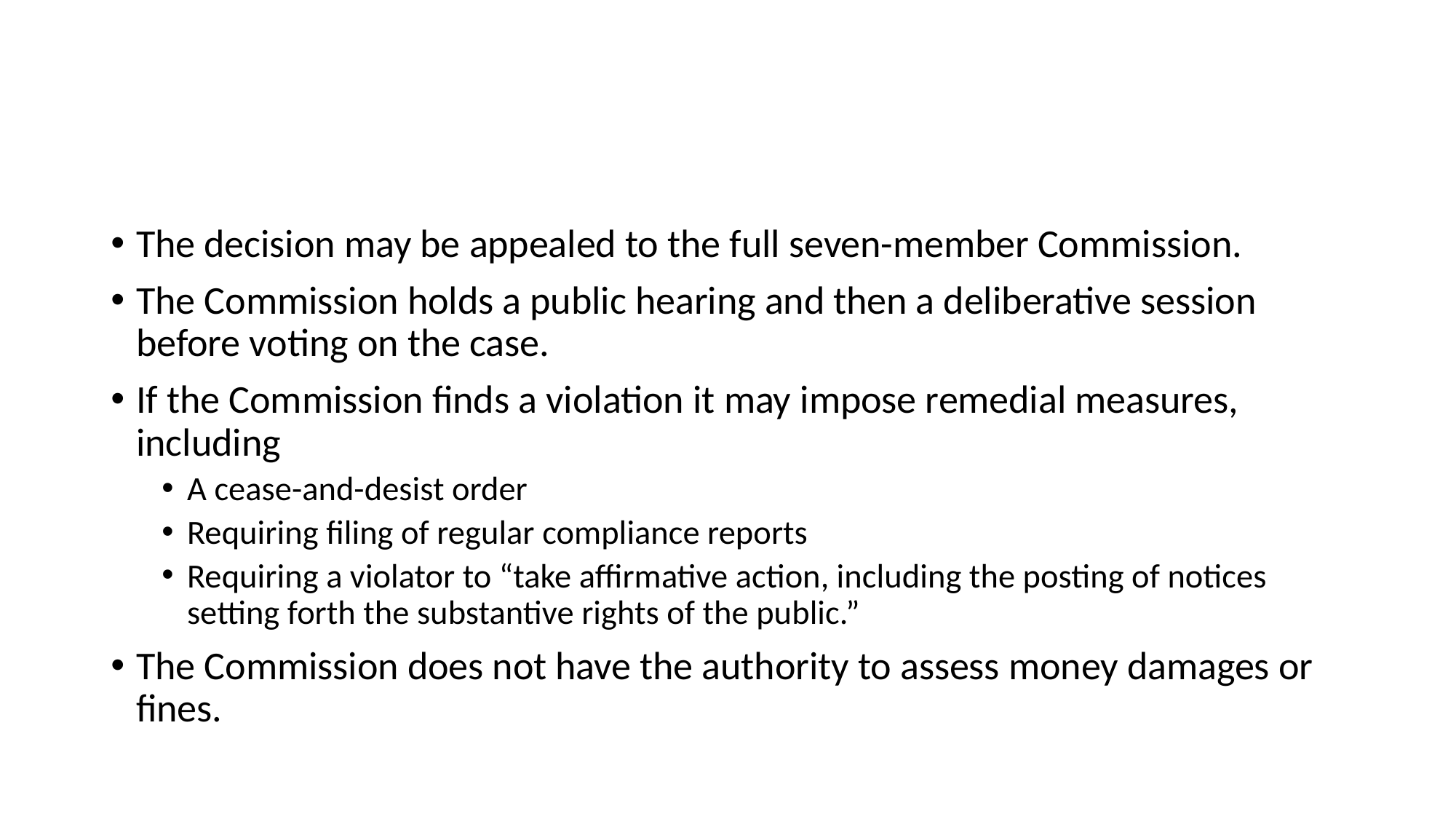

#
The decision may be appealed to the full seven-member Commission.
The Commission holds a public hearing and then a deliberative session before voting on the case.
If the Commission finds a violation it may impose remedial measures, including
A cease-and-desist order
Requiring filing of regular compliance reports
Requiring a violator to “take affirmative action, including the posting of notices setting forth the substantive rights of the public.”
The Commission does not have the authority to assess money damages or fines.